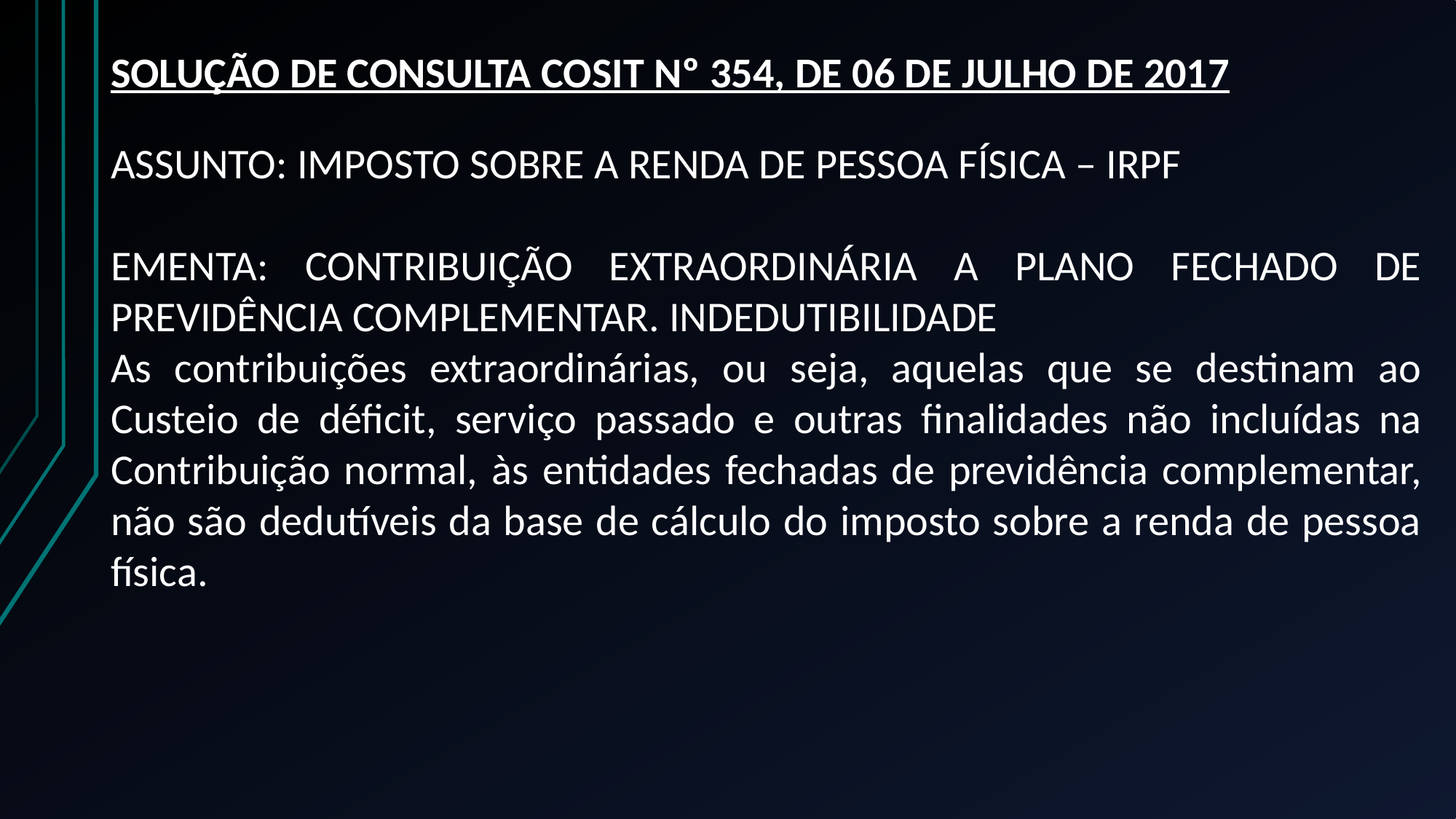

SOLUÇÃO DE CONSULTA COSIT Nº 354, DE 06 DE JULHO DE 2017

ASSUNTO: IMPOSTO SOBRE A RENDA DE PESSOA FÍSICA – IRPF

EMENTA: CONTRIBUIÇÃO EXTRAORDINÁRIA A PLANO FECHADO DE PREVIDÊNCIA COMPLEMENTAR. INDEDUTIBILIDADE
As contribuições extraordinárias, ou seja, aquelas que se destinam ao Custeio de déficit, serviço passado e outras finalidades não incluídas na Contribuição normal, às entidades fechadas de previdência complementar, não são dedutíveis da base de cálculo do imposto sobre a renda de pessoa física.